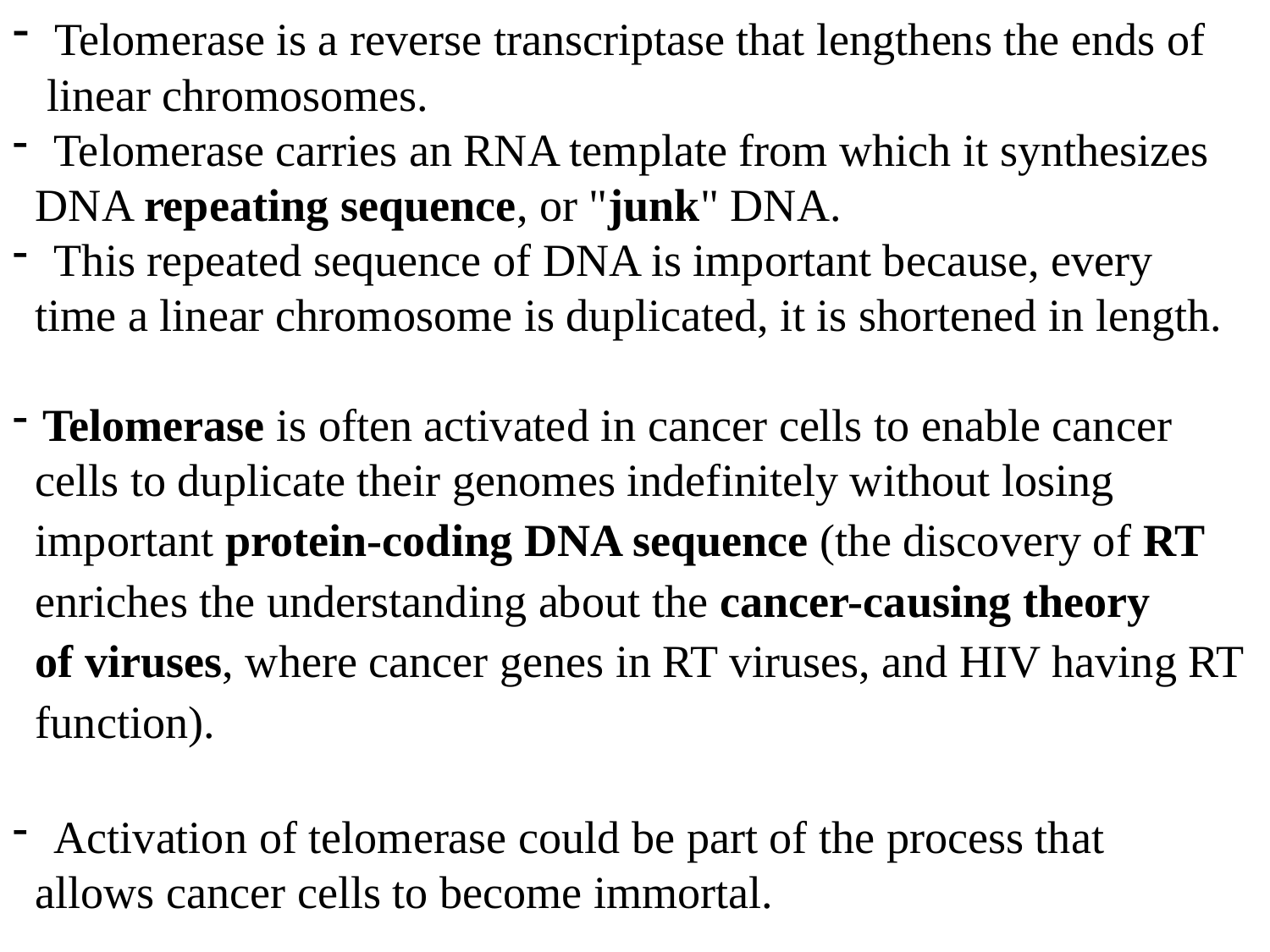

Telomerase is a reverse transcriptase that lengthens the ends of
   linear chromosomes.
 Telomerase carries an RNA template from which it synthesizes
  DNA repeating sequence, or "junk" DNA.
 This repeated sequence of DNA is important because, every
  time a linear chromosome is duplicated, it is shortened in length.

Telomerase is often activated in cancer cells to enable cancer
  cells to duplicate their genomes indefinitely without losing
  important protein-coding DNA sequence (the discovery of RT
  enriches the understanding about the cancer-causing theory
  of viruses, where cancer genes in RT viruses, and HIV having RT
  function).

 Activation of telomerase could be part of the process that
  allows cancer cells to become immortal.